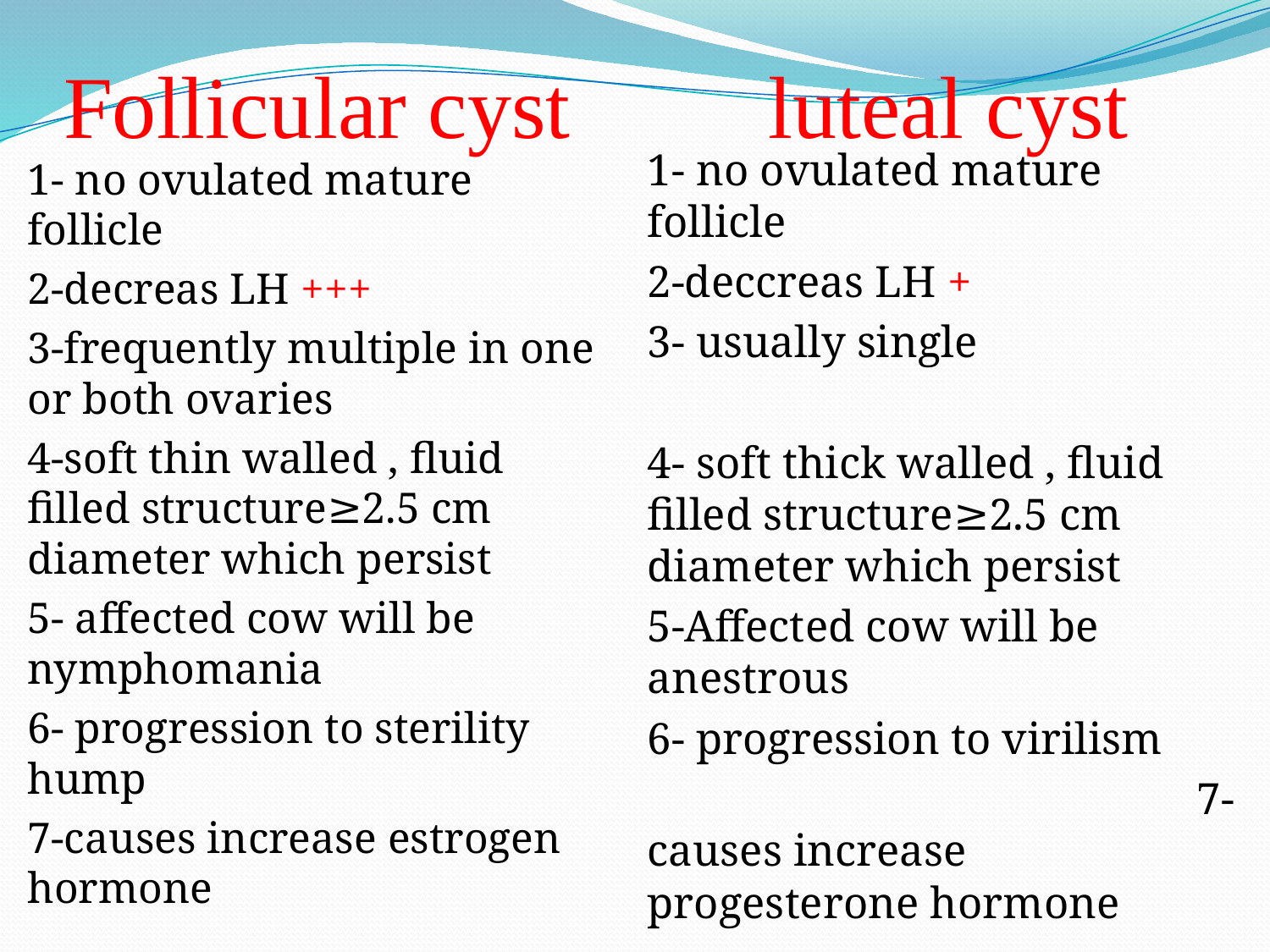

# Follicular cyst         luteal cyst
1- no ovulated mature follicle
2-deccreas LH +
3- usually single

4- soft thick walled , fluid filled structure≥2.5 cm diameter which persist
5-Affected cow will be anestrous
6- progression to virilism
                                                 7- causes increase progesterone hormone

1- no ovulated mature follicle
2-decreas LH +++
3-frequently multiple in one or both ovaries
4-soft thin walled , fluid filled structure≥2.5 cm diameter which persist
5- affected cow will be nymphomania
6- progression to sterility hump
7-causes increase estrogen hormone